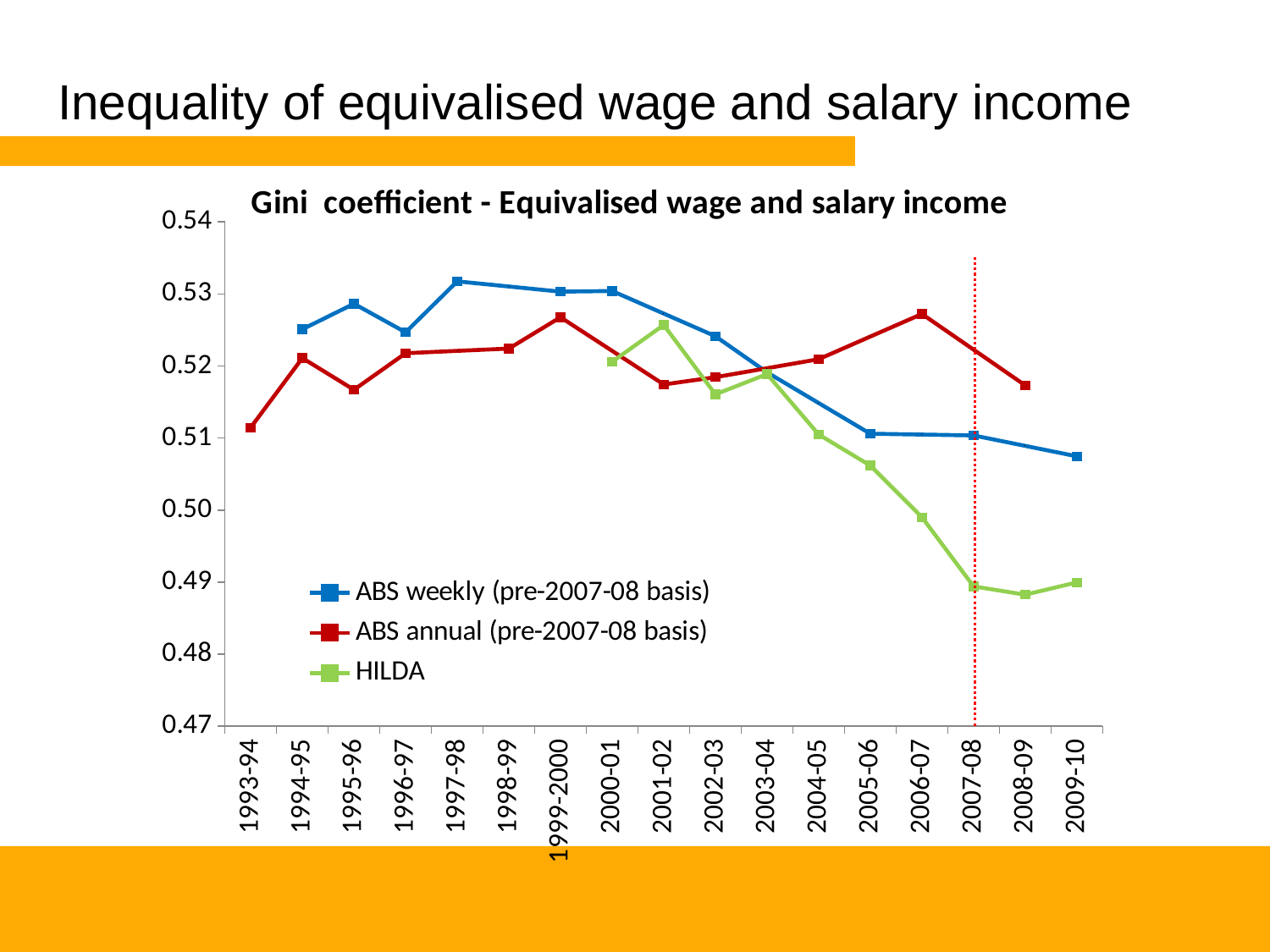

# Inequality of equivalised wage and salary income

### Chart: Gini  coefficient - Equivalised wage and salary income

| Category | ABS weekly (pre-2007-08 basis) | ABS annual (pre-2007-08 basis) | HILDA |
|---|---|---|---|
| 1993-94 | None | 0.5114560199999996 | None |
| 1994-95 | 0.5250891599999995 | 0.52109224 | None |
| 1995-96 | 0.52863328 | 0.51669892 | None |
| 1996-97 | 0.52466575 | 0.52176961 | None |
| 1997-98 | 0.53173852 | 0.5220916200000006 | None |
| 1998-99 | 0.531022635 | 0.5224136299999986 | None |
| 1999-2000 | 0.5303067499999986 | 0.52675906 | None |
| 2000-01 | 0.53039978 | 0.5220944999999999 | 0.52057842 |
| 2001-02 | 0.5272620899999984 | 0.51742994 | 0.5256840699999995 |
| 2002-03 | 0.5241244 | 0.5184379099999985 | 0.51605705 |
| 2003-04 | 0.5191109499999986 | 0.51968787 | 0.51886961 |
| 2004-05 | 0.5148535199999995 | 0.52093783 | 0.510490969999999 |
| 2005-06 | 0.5105960899999985 | 0.524074445 | 0.5061783599999995 |
| 2006-07 | 0.5104770999999996 | 0.5272110599999995 | 0.49900355 |
| 2007-08 | 0.5103581099999989 | 0.522258 | 0.48940461000000063 |
| 2008-09 | 0.5089101999999989 | 0.5173049399999995 | 0.4882506700000005 |
| 2009-10 | 0.5074622899999979 | None | 0.48996158000000056 |